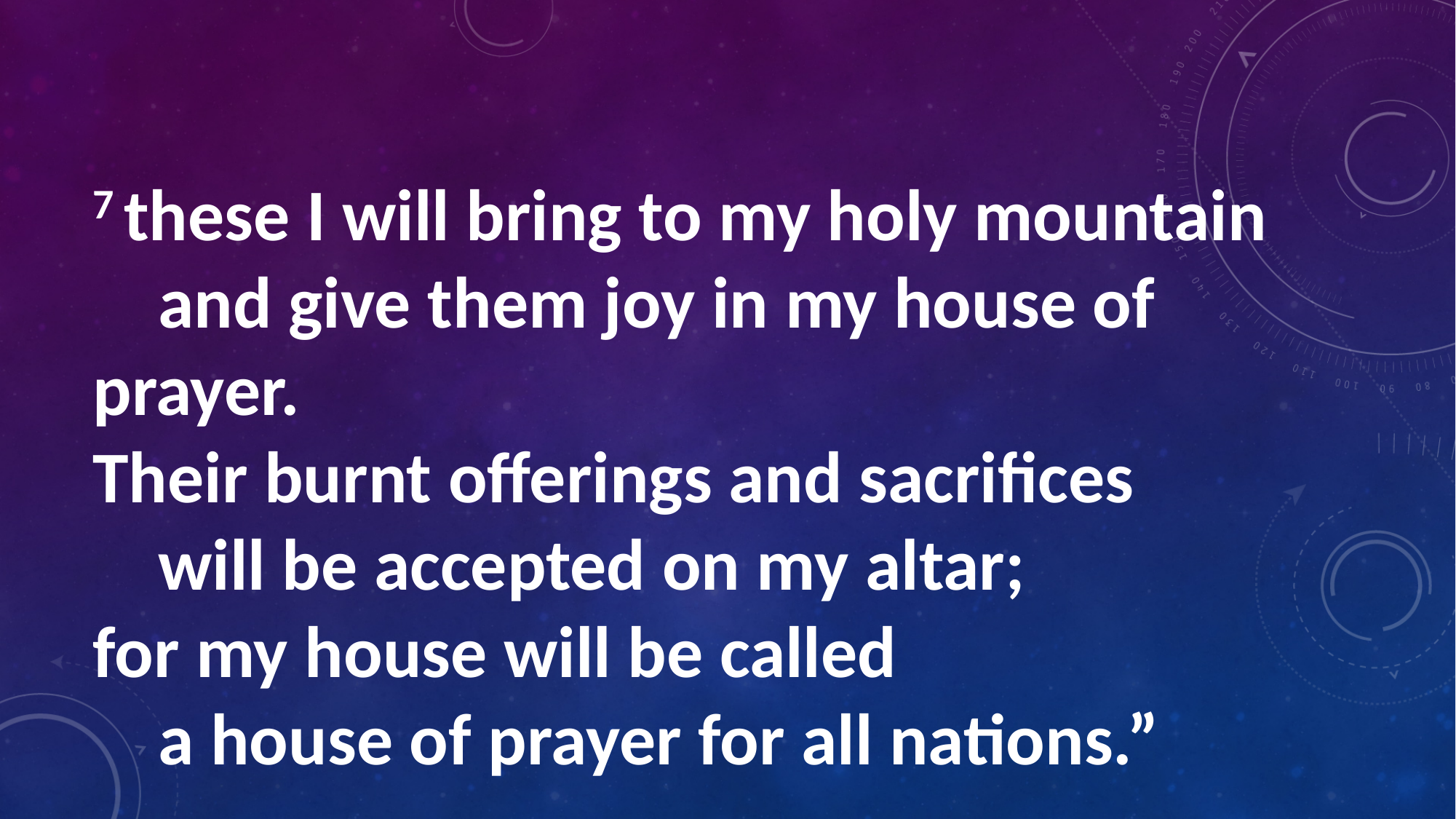

#
7 these I will bring to my holy mountain
    and give them joy in my house of prayer.
Their burnt offerings and sacrifices
    will be accepted on my altar;
for my house will be called
    a house of prayer for all nations.”